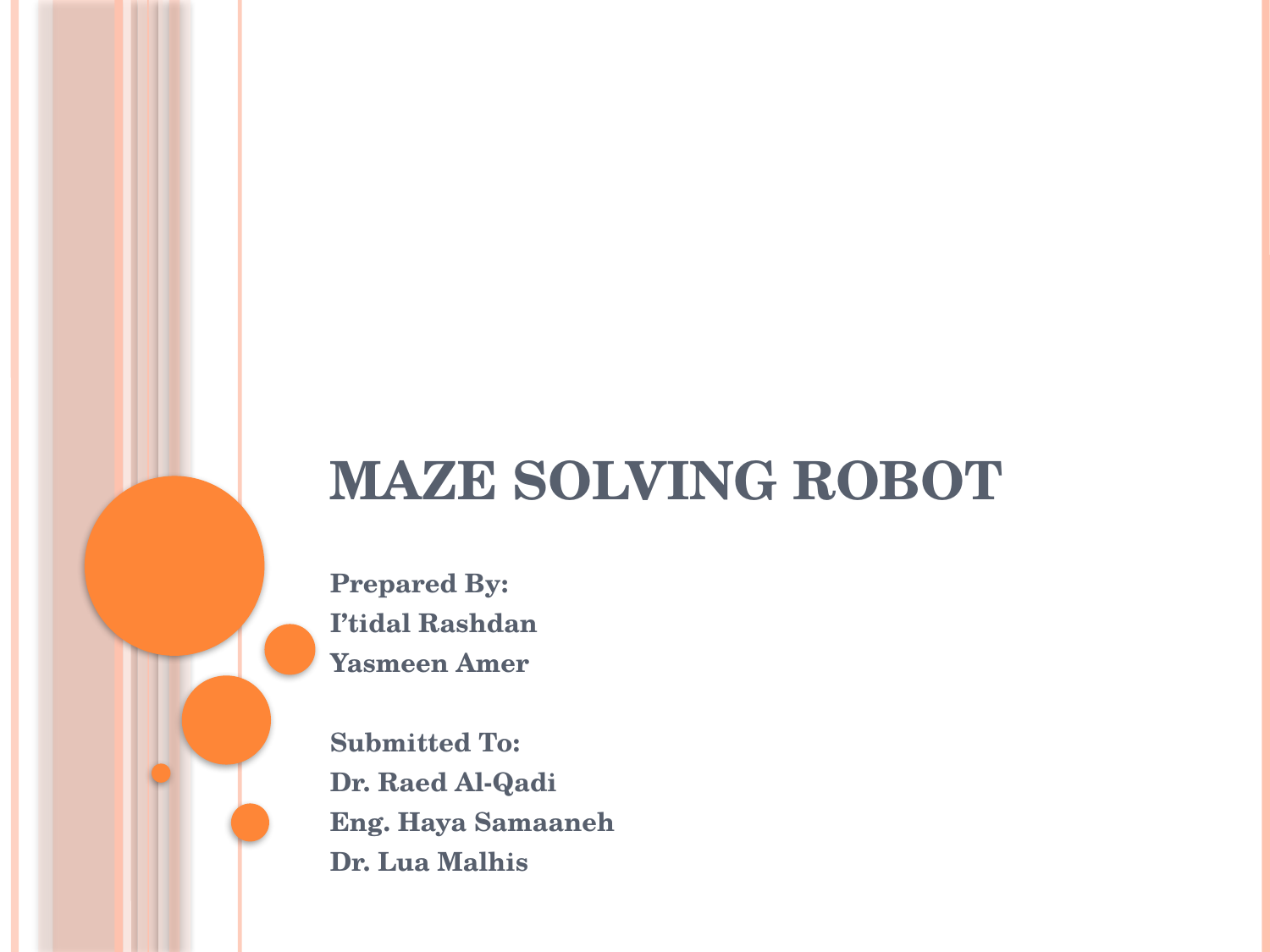

# MAZE SOLVING ROBOT
Prepared By:
I’tidal Rashdan
Yasmeen Amer

Submitted To:
Dr. Raed Al-Qadi
Eng. Haya Samaaneh
Dr. Lua Malhis